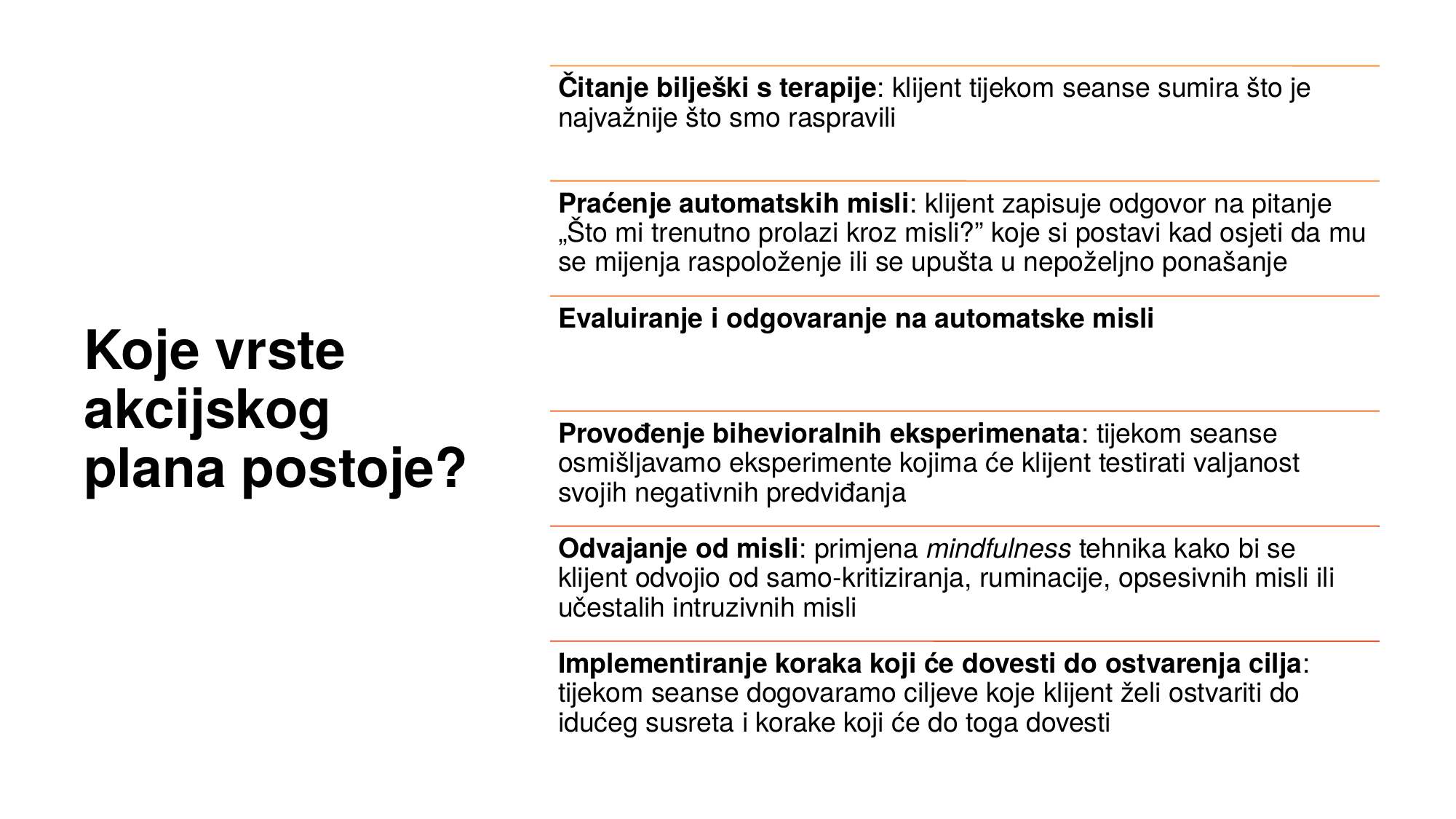

# Koje vrste akcijskog plana postoje?
Čitanje bilješki s terapije: klijent tijekom seanse sumira što je najvažnije što smo raspravili
Praćenje automatskih misli: klijent zapisuje odgovor na pitanje „Što mi trenutno prolazi kroz misli?” koje si postavi kad osjeti da mu se mijenja raspoloženje ili se upušta u nepoželjno ponašanje
Evaluiranje i odgovaranje na automatske misli
Provođenje bihevioralnih eksperimenata: tijekom seanse osmišljavamo eksperimente kojima će klijent testirati valjanost svojih negativnih predviđanja
Odvajanje od misli: primjena mindfulness tehnika kako bi se klijent odvojio od samo-kritiziranja, ruminacije, opsesivnih misli ili učestalih intruzivnih misli
Implementiranje koraka koji će dovesti do ostvarenja cilja: tijekom seanse dogovaramo ciljeve koje klijent želi ostvariti do idućeg susreta i korake koji će do toga dovesti